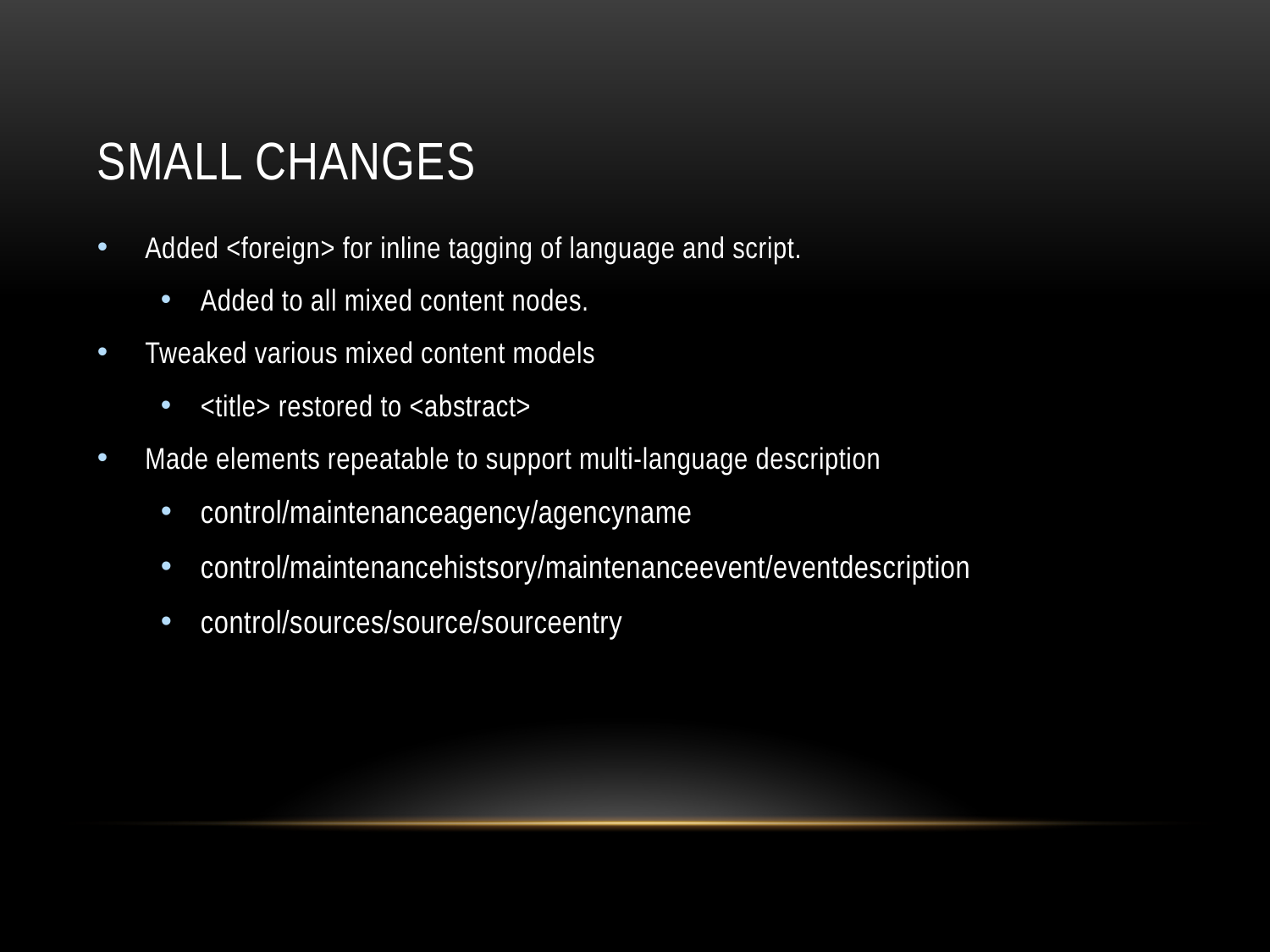

# SMALL CHANGES
Added <foreign> for inline tagging of language and script.
Added to all mixed content nodes.
Tweaked various mixed content models
<title> restored to <abstract>
Made elements repeatable to support multi-language description
control/maintenanceagency/agencyname
control/maintenancehistsory/maintenanceevent/eventdescription
control/sources/source/sourceentry